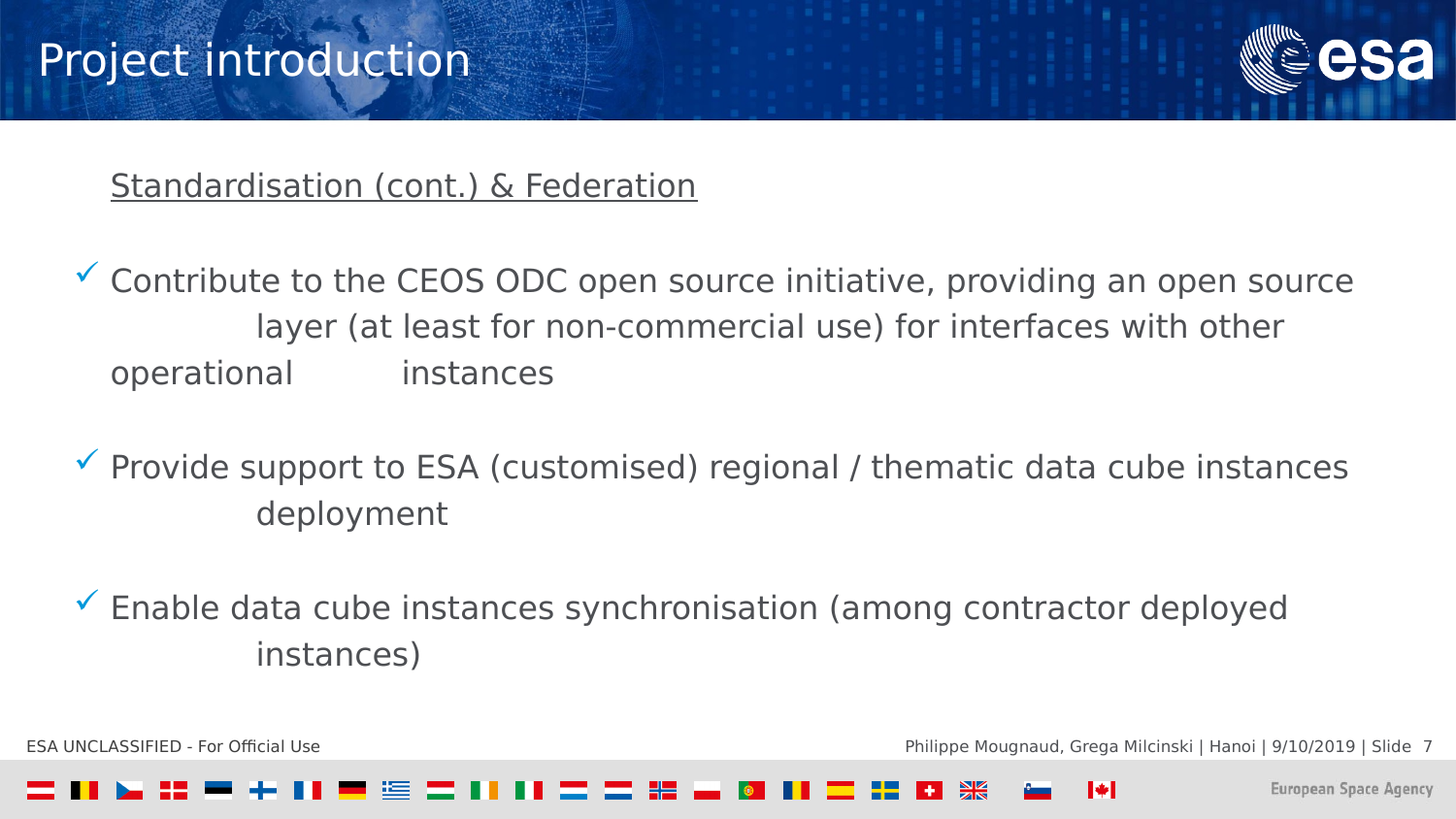

# Project introduction
Standardisation (cont.) & Federation
Contribute to the CEOS ODC open source initiative, providing an open source 	layer (at least for non-commercial use) for interfaces with other operational 	instances
Provide support to ESA (customised) regional / thematic data cube instances 	deployment
Enable data cube instances synchronisation (among contractor deployed 	instances)